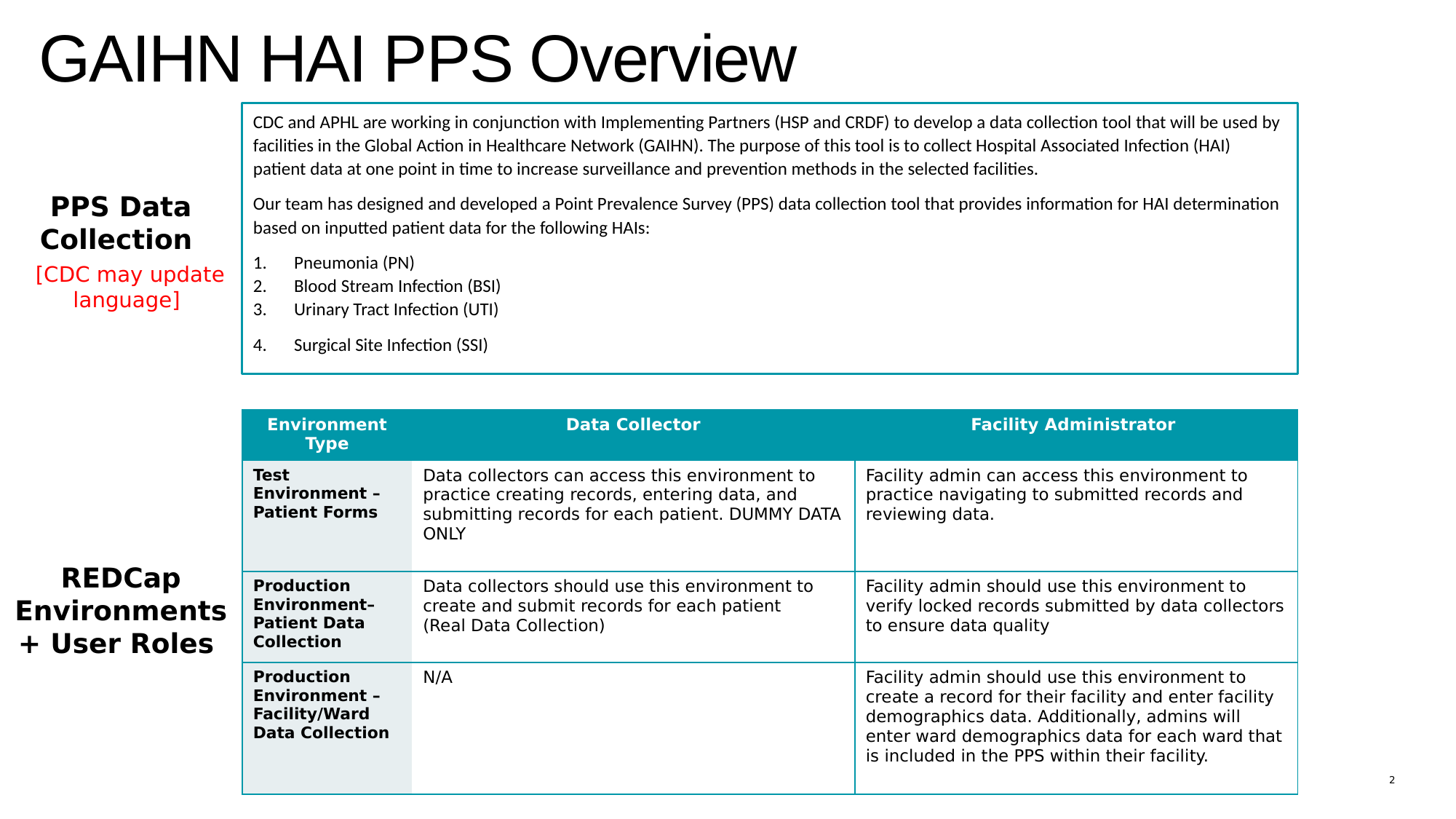

# GAIHN HAI PPS Overview
CDC and APHL are working in conjunction with Implementing Partners (HSP and CRDF) to develop a data collection tool that will be used by facilities in the Global Action in Healthcare Network (GAIHN). The purpose of this tool is to collect Hospital Associated Infection (HAI) patient data at one point in time to increase surveillance and prevention methods in the selected facilities.
Our team has designed and developed a Point Prevalence Survey (PPS) data collection tool that provides information for HAI determination based on inputted patient data for the following HAIs:
Pneumonia (PN)
Blood Stream Infection (BSI)
Urinary Tract Infection (UTI)
Surgical Site Infection (SSI)
PPS Data Collection
[CDC may update language]
| Environment Type | Data Collector | Facility Administrator |
| --- | --- | --- |
| Test Environment – Patient Forms | Data collectors can access this environment to practice creating records, entering data, and submitting records for each patient. DUMMY DATA ONLY | Facility admin can access this environment to practice navigating to submitted records and reviewing data. |
| Production Environment– Patient Data Collection | Data collectors should use this environment to create and submit records for each patient (Real Data Collection) | Facility admin should use this environment to verify locked records submitted by data collectors to ensure data quality |
| Production Environment – Facility/Ward Data Collection | N/A | Facility admin should use this environment to create a record for their facility and enter facility demographics data. Additionally, admins will enter ward demographics data for each ward that is included in the PPS within their facility. |
REDCap Environments + User Roles